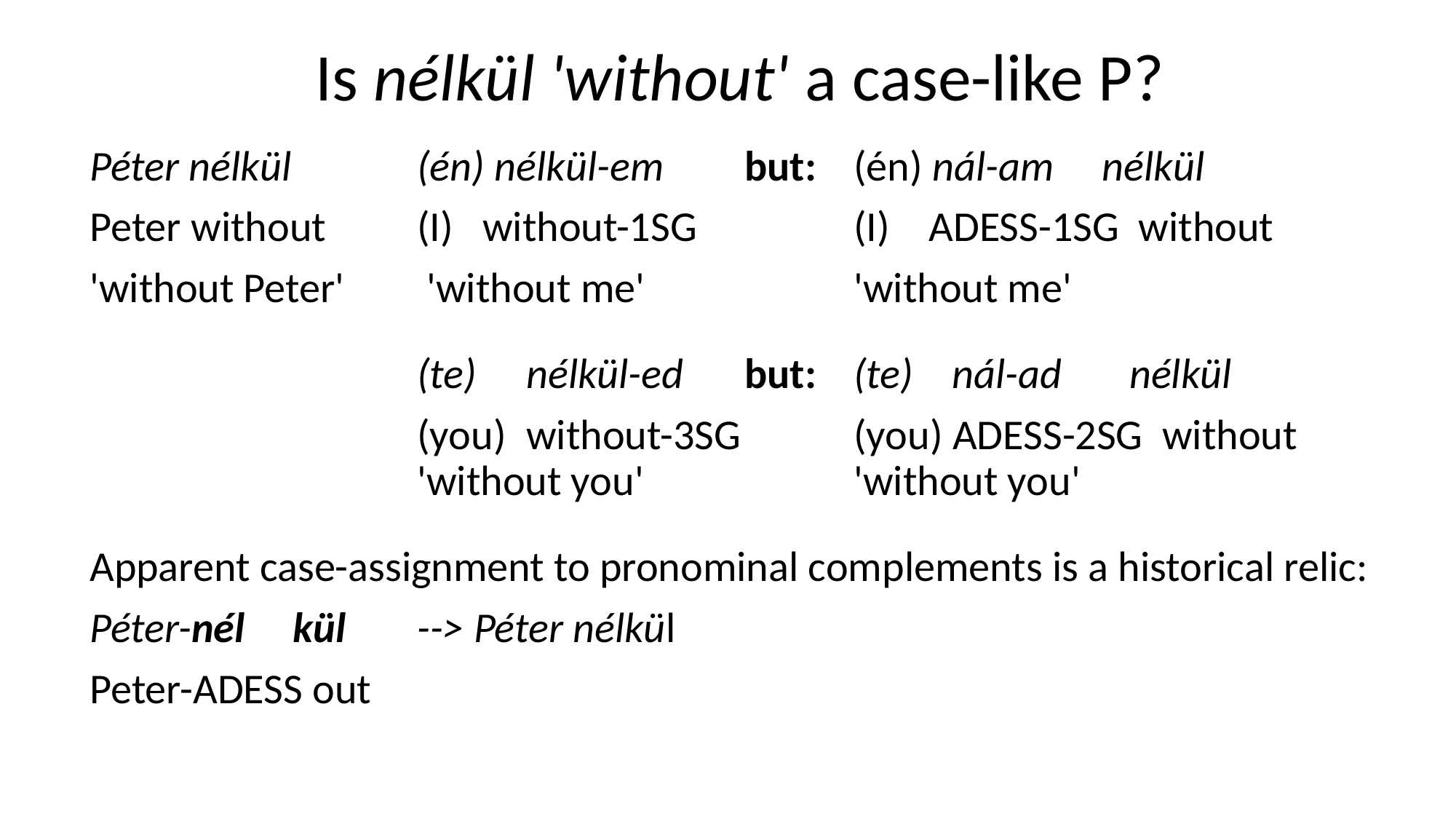

# Is nélkül 'without' a case-like P?

Péter nélkül		(én) nélkül-em	but:	(én) nál-am     nélkül
Peter without	(I)   without-1sg		(I)    adess-1sg  without
'without Peter'	 'without me'		'without me'

			(te) 	nélkül-ed	but:	(te)    nál-ad       nélkül
			(you)	without-3sg		(you) adess-2sg  without    			'without you'	    	'without you'

Apparent case-assignment to pronominal complements is a historical relic:
Péter-nél     kül 	--> Péter nélkül
Peter-adess out